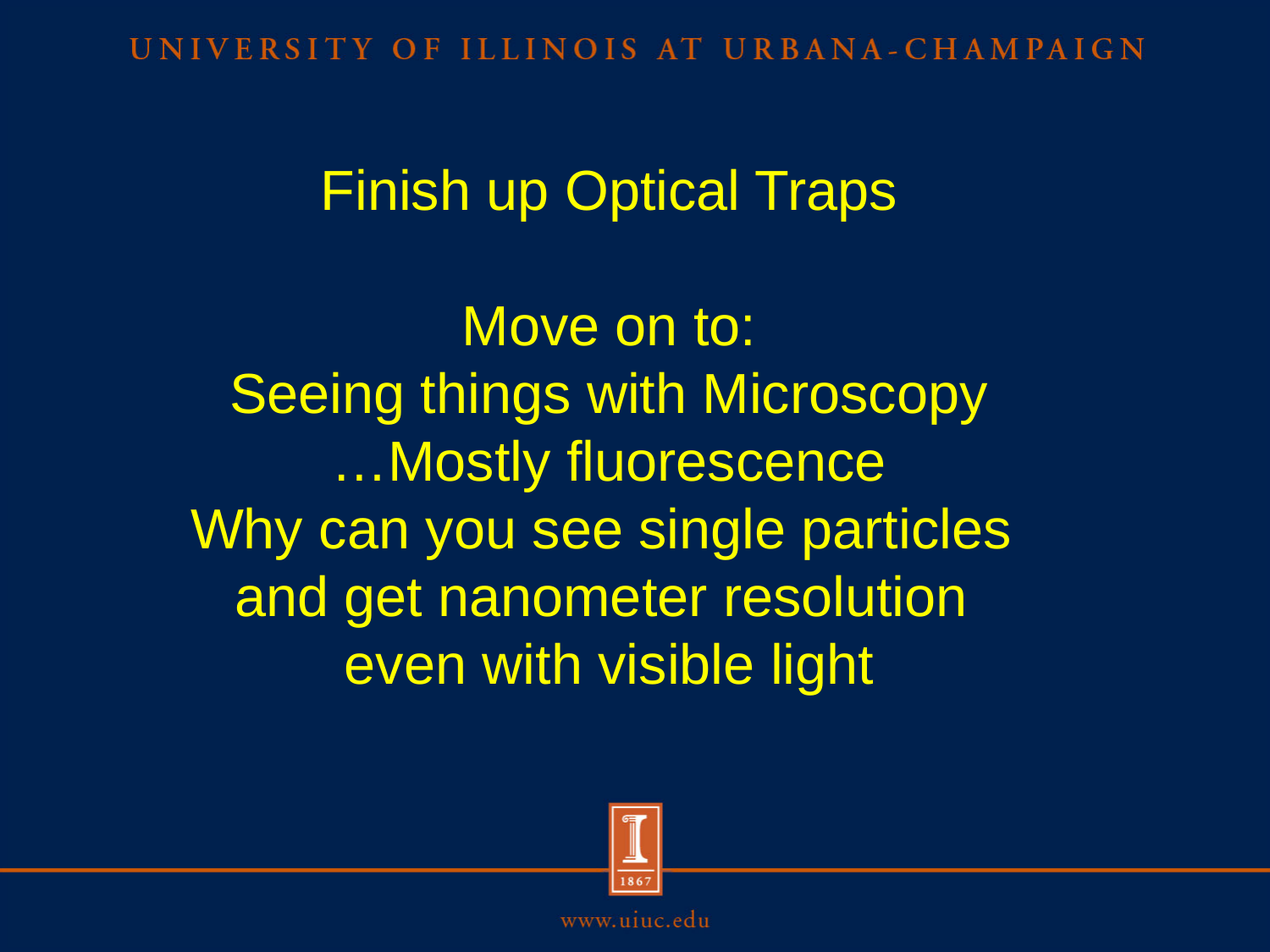

Finish up Optical Traps

Move on to:
Seeing things with Microscopy
…Mostly fluorescence
Why can you see single particles
and get nanometer resolution
even with visible light